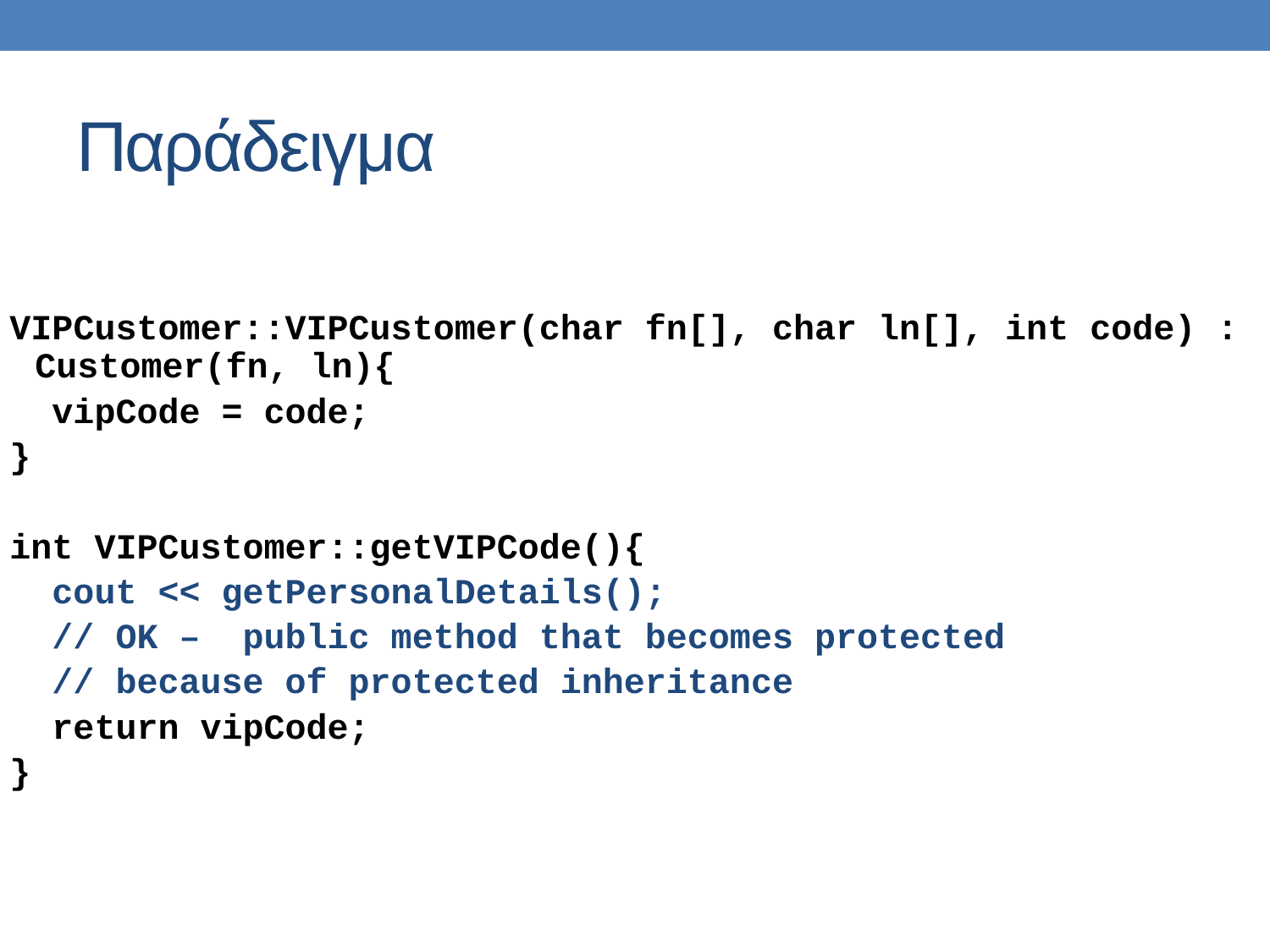

# Παράδειγμα

VIPCustomer::VIPCustomer(char fn[], char ln[], int code) : Customer(fn, ln){
  vipCode = code;
}

int VIPCustomer::getVIPCode(){
  cout << getPersonalDetails();
  // OK –  public method that becomes protected
  // because of protected inheritance
  return vipCode;
}